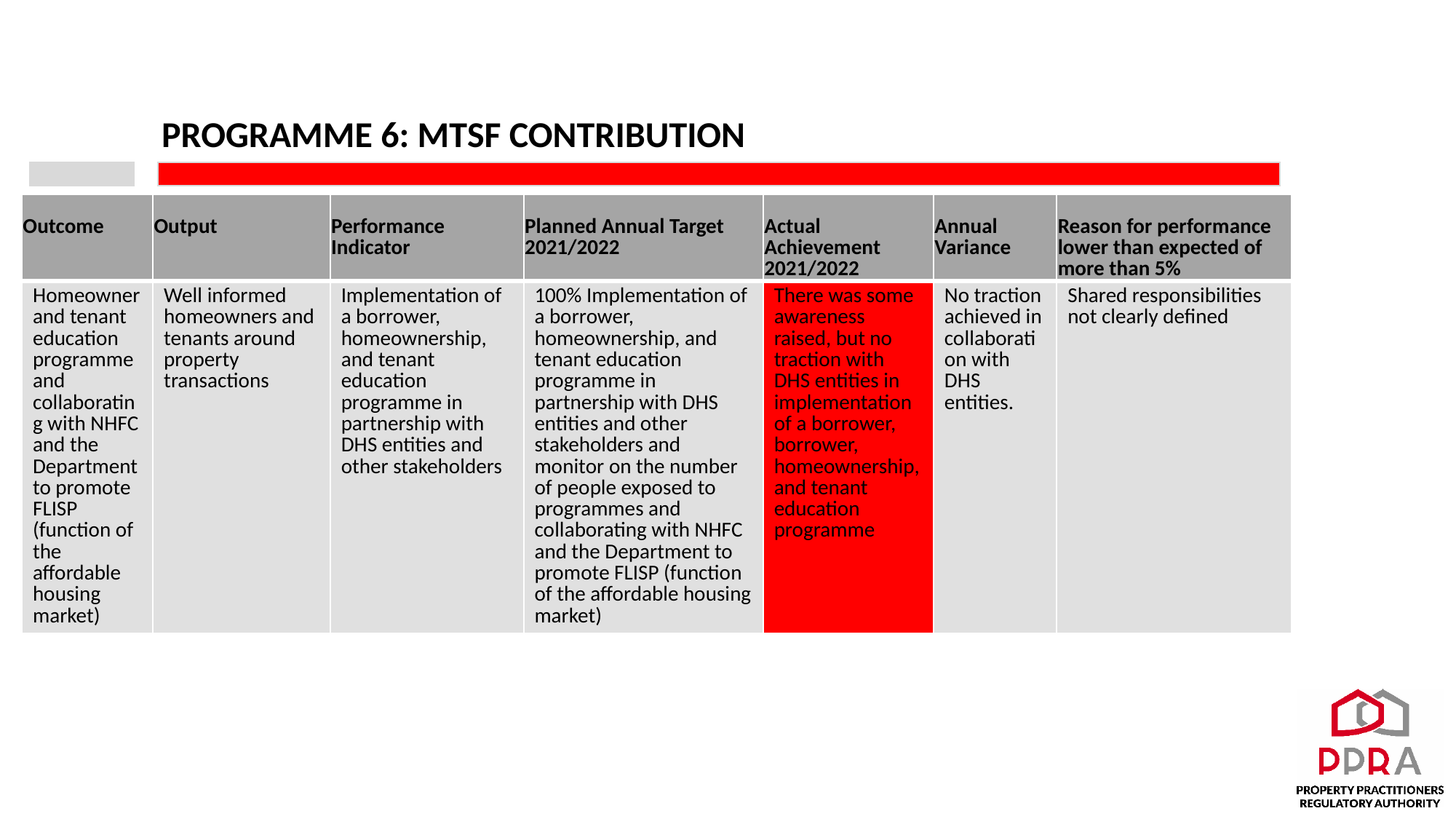

# PROGRAMME 6: MTSF CONTRIBUTION
| Outcome | Output | Performance Indicator | Planned Annual Target 2021/2022 | Actual Achievement 2021/2022 | Annual Variance | Reason for performance lower than expected of more than 5% |
| --- | --- | --- | --- | --- | --- | --- |
| Homeowner and tenant education programme and collaborating with NHFC and the Department to promote FLISP (function of the affordable housing market) | Well informed homeowners and tenants around property transactions | Implementation of a borrower, homeownership, and tenant education programme in partnership with DHS entities and other stakeholders | 100% Implementation of a borrower, homeownership, and tenant education programme in partnership with DHS entities and other stakeholders and monitor on the number of people exposed to programmes and collaborating with NHFC and the Department to promote FLISP (function of the affordable housing market) | There was some awareness raised, but no traction with DHS entities in implementation of a borrower, borrower, homeownership, and tenant education programme | No traction achieved in collaboration with DHS entities. | Shared responsibilities not clearly defined |